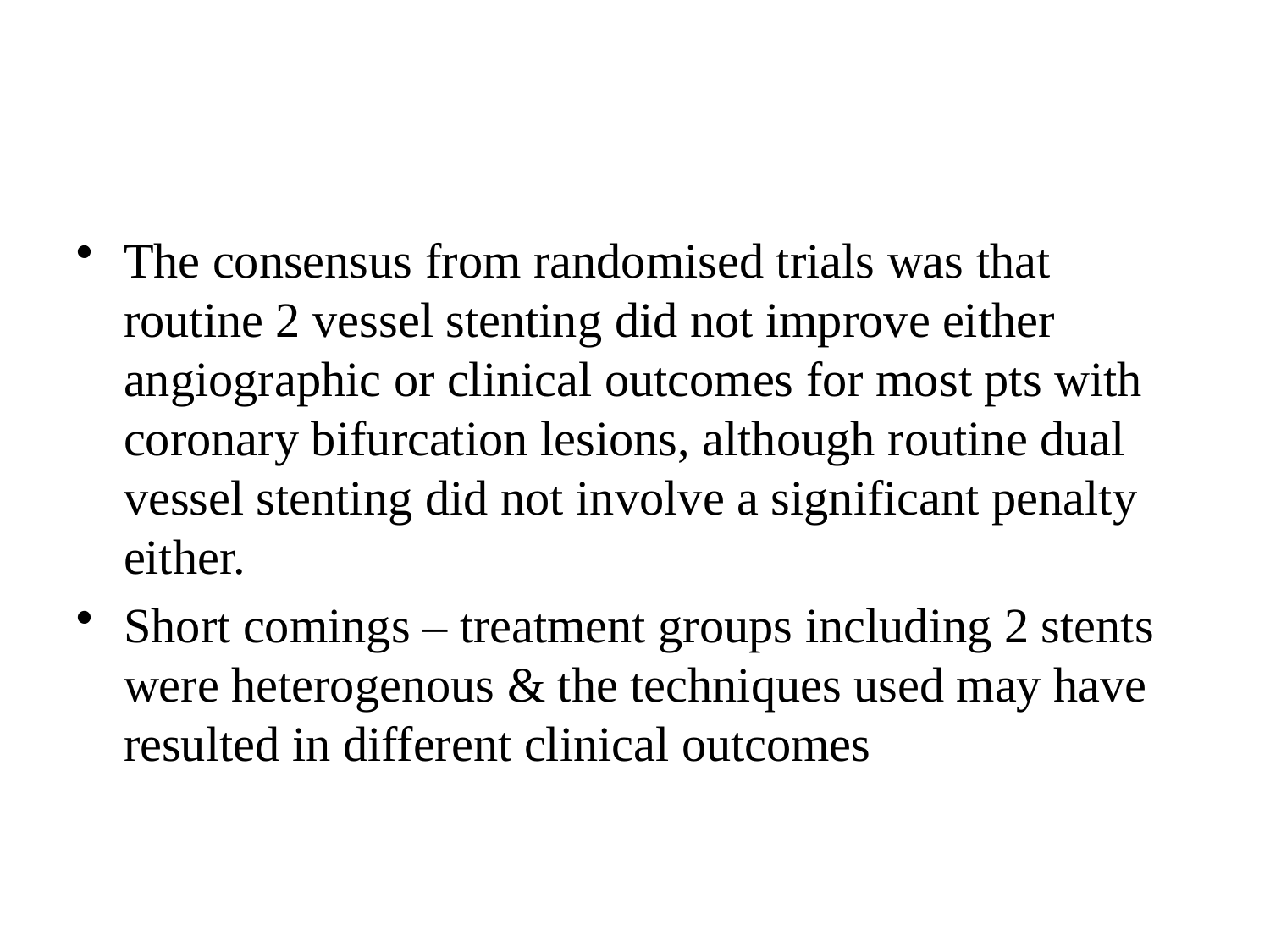

#
The consensus from randomised trials was that routine 2 vessel stenting did not improve either angiographic or clinical outcomes for most pts with coronary bifurcation lesions, although routine dual vessel stenting did not involve a significant penalty either.
Short comings – treatment groups including 2 stents were heterogenous & the techniques used may have resulted in different clinical outcomes